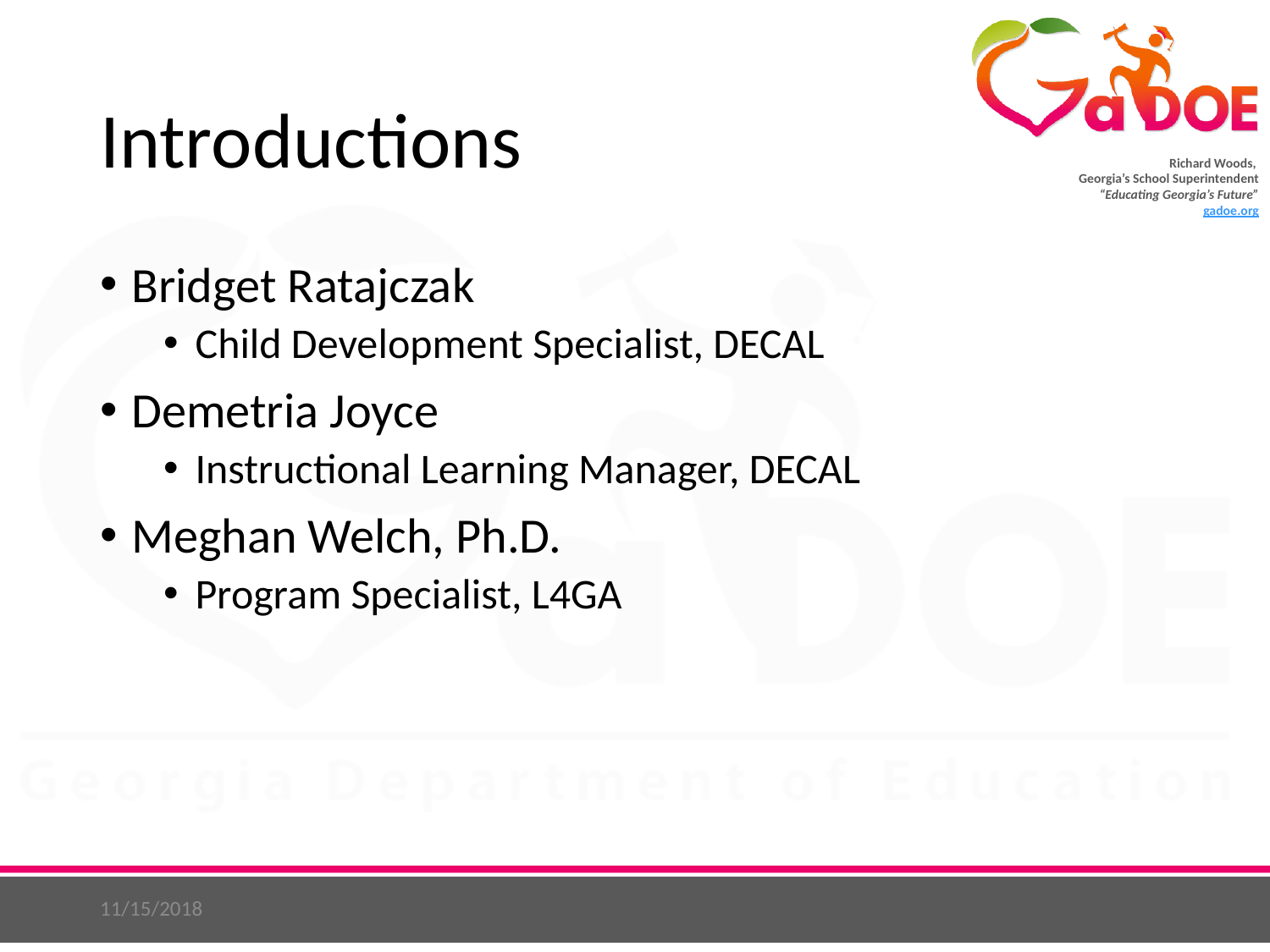

# Introductions
Bridget Ratajczak
Child Development Specialist, DECAL
Demetria Joyce
Instructional Learning Manager, DECAL
Meghan Welch, Ph.D.
Program Specialist, L4GA
11/15/2018
2